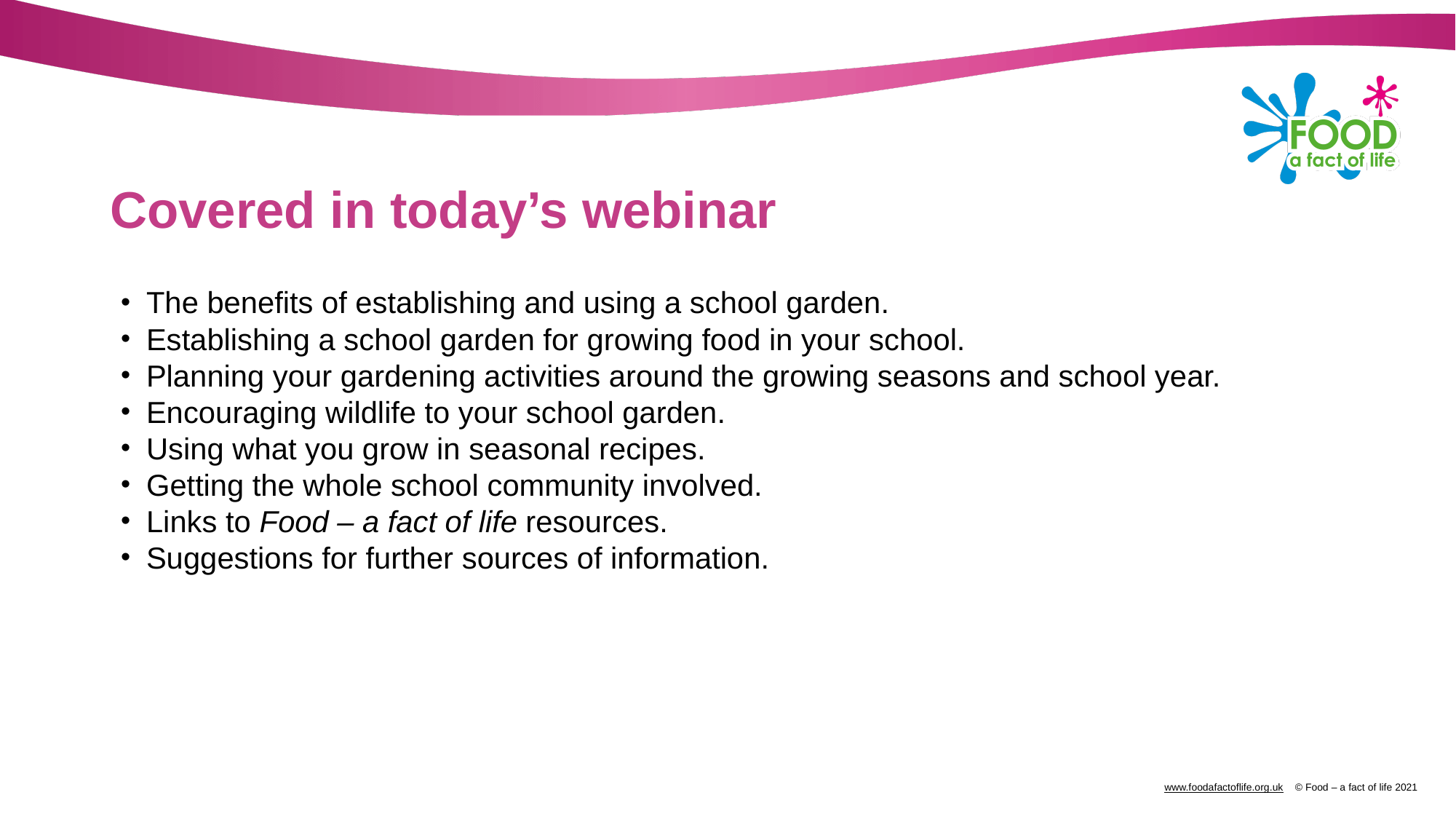

# Covered in today’s webinar
The benefits of establishing and using a school garden.
Establishing a school garden for growing food in your school.
Planning your gardening activities around the growing seasons and school year.
Encouraging wildlife to your school garden.
Using what you grow in seasonal recipes.
Getting the whole school community involved.
Links to Food – a fact of life resources.
Suggestions for further sources of information.